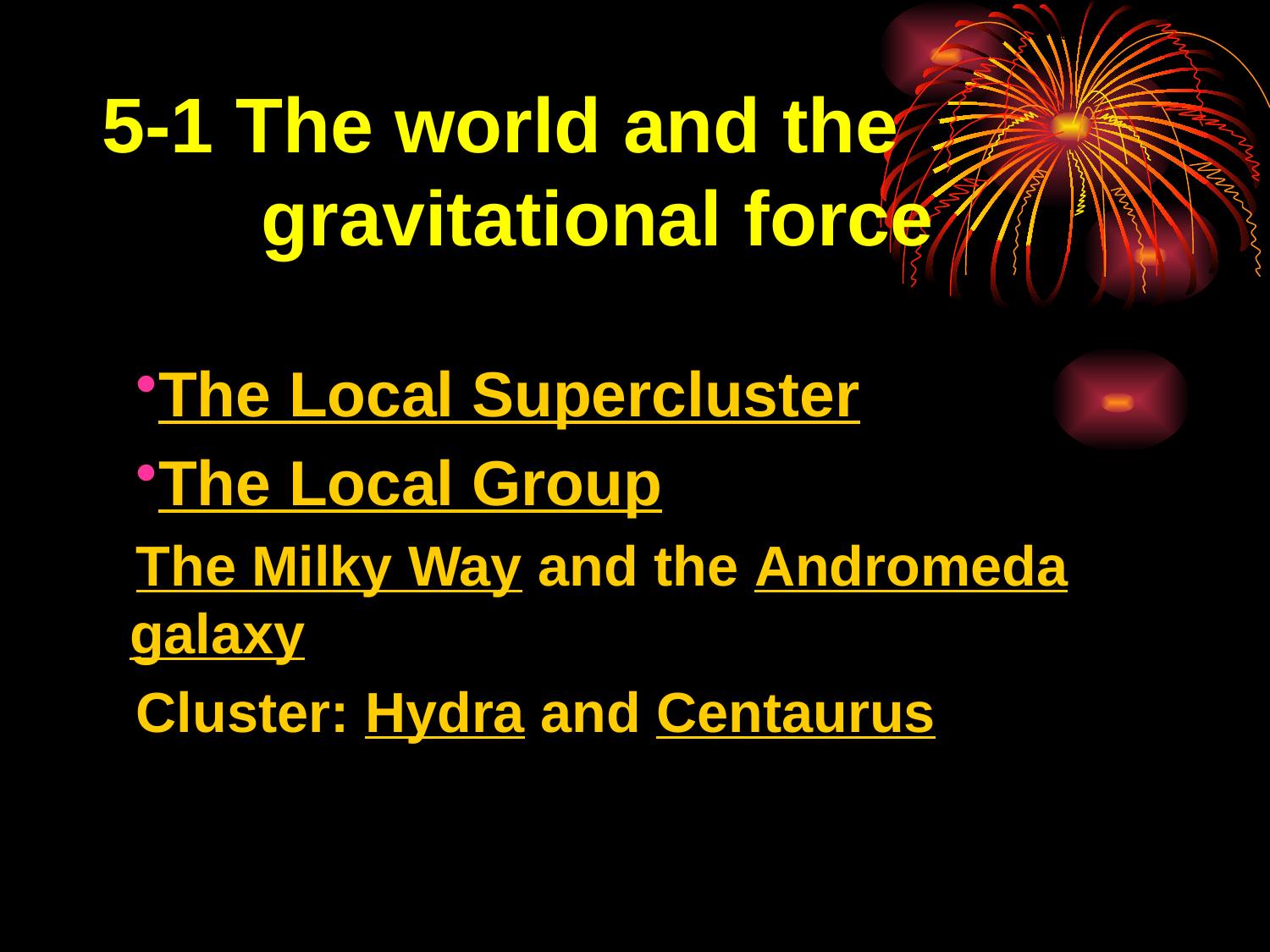

# 5-1 The world and the gravitational force
The Local Supercluster
The Local Group
The Milky Way and the Andromeda galaxy
Cluster: Hydra and Centaurus